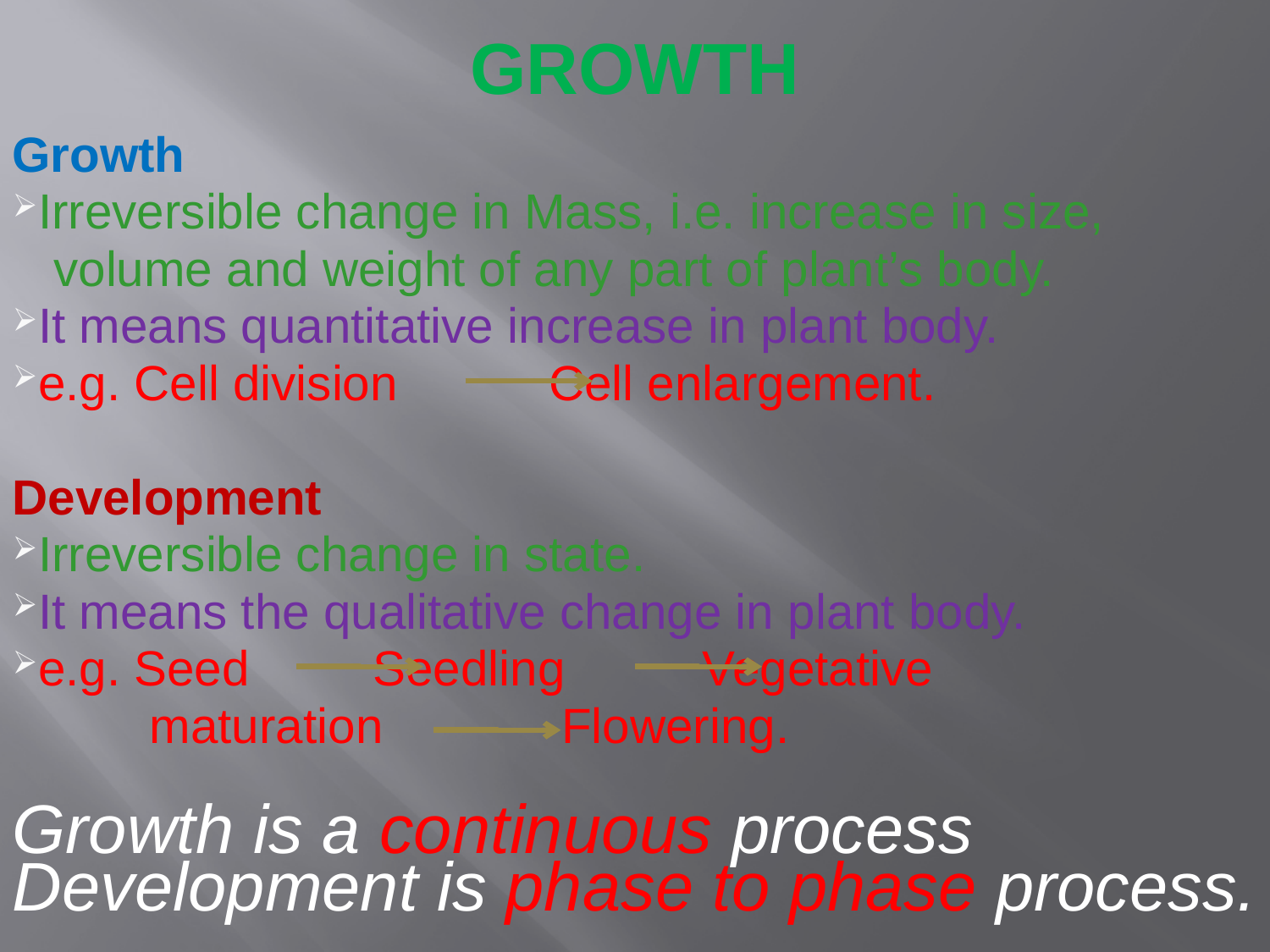

# GROWTH
Growth
Irreversible change in Mass, i.e. increase in size,
   volume and weight of any part of plant’s body.
It means quantitative increase in plant body.
e.g. Cell division           Cell enlargement.

Development
Irreversible change in state.
It means the qualitative change in plant body.
e.g. Seed         Seedling          Vegetative
          maturation             Flowering.

Growth is a continuous process
Development is phase to phase process.